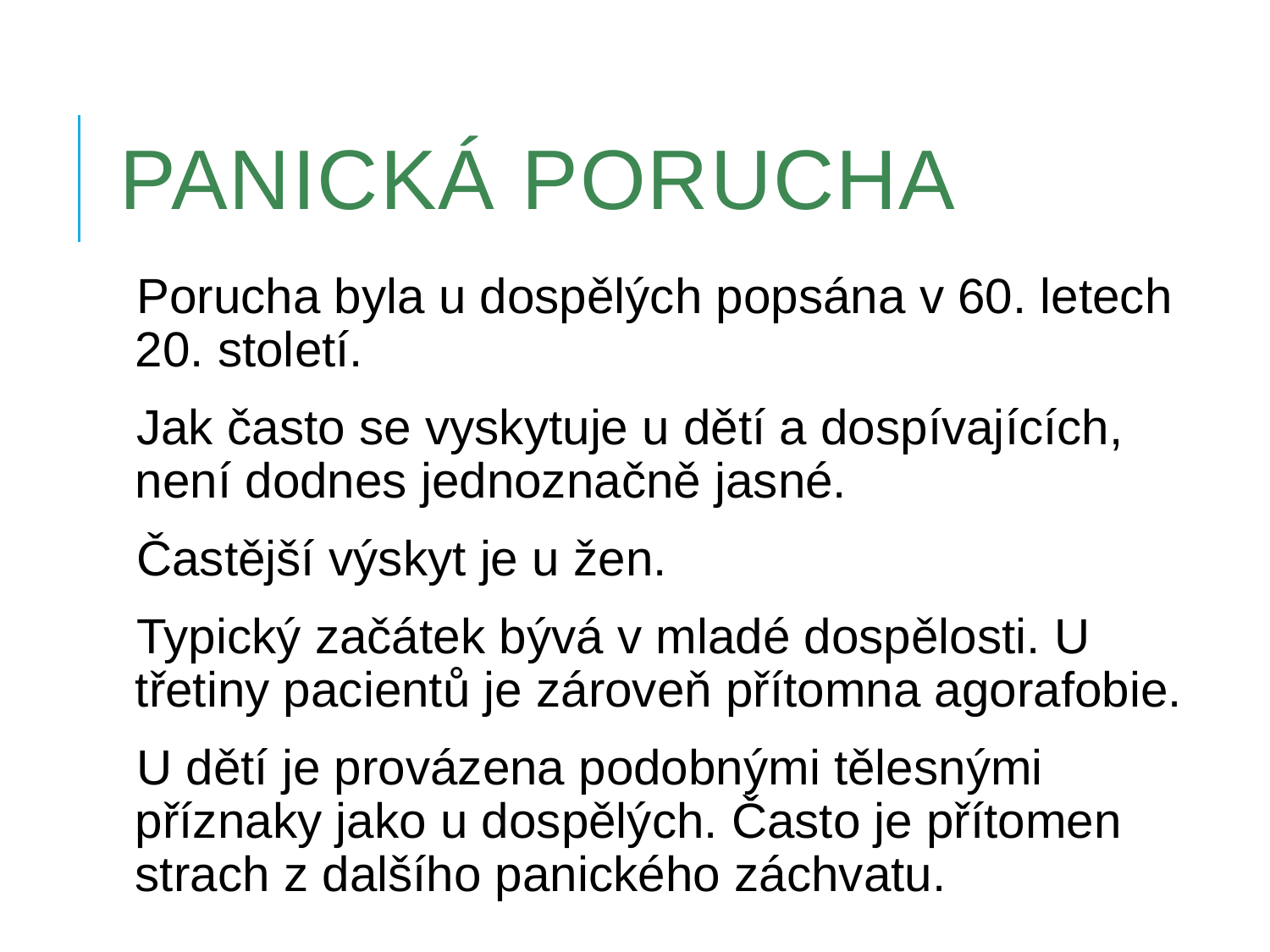

# Panická porucha
Porucha byla u dospělých popsána v 60. letech 20. století.
Jak často se vyskytuje u dětí a dospívajících, není dodnes jednoznačně jasné.
Častější výskyt je u žen.
Typický začátek bývá v mladé dospělosti. U třetiny pacientů je zároveň přítomna agorafobie.
U dětí je provázena podobnými tělesnými příznaky jako u dospělých. Často je přítomen strach z dalšího panického záchvatu.